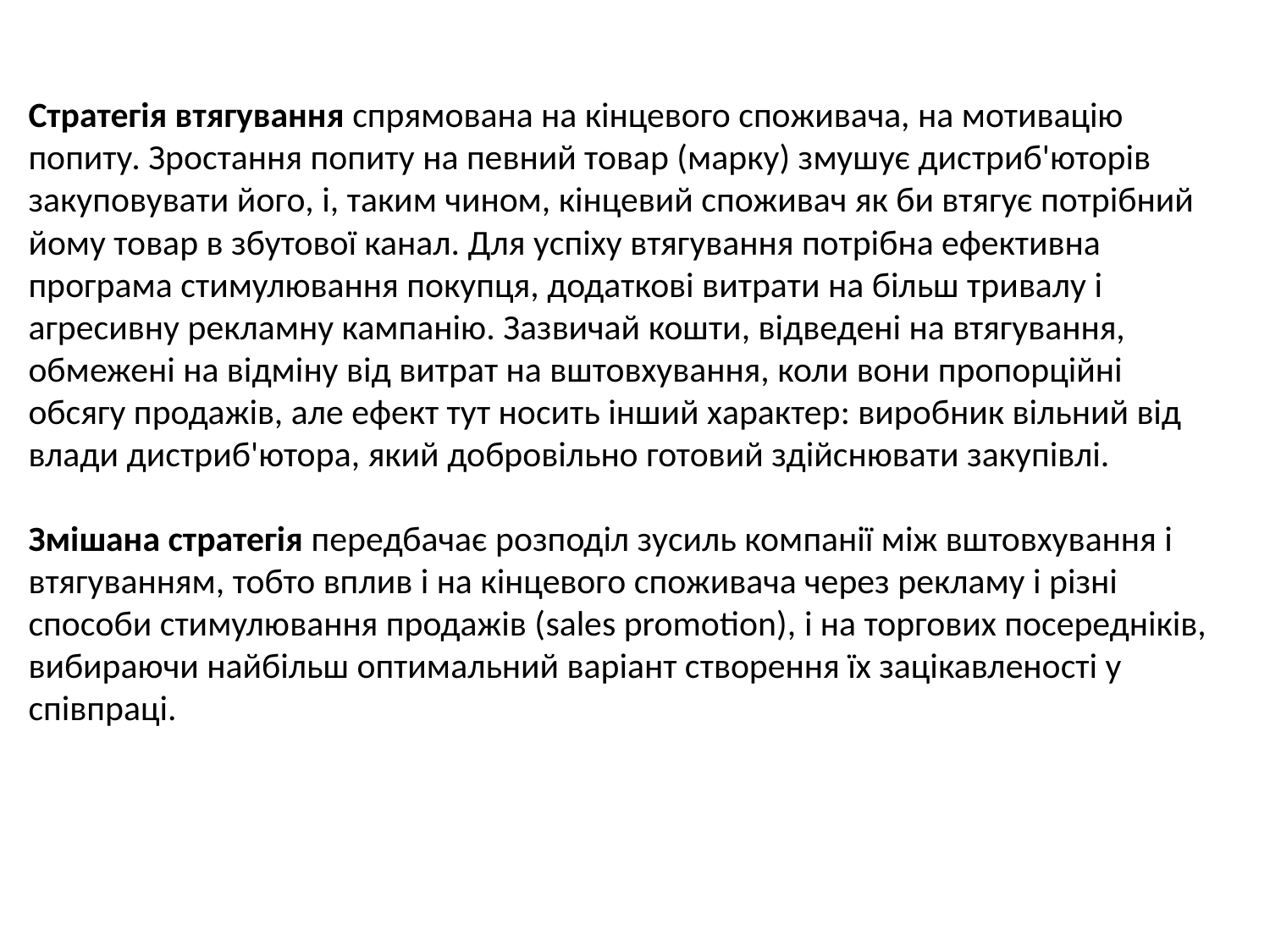

Стратегія втягування спрямована на кінцевого споживача, на мотивацію попиту. Зростання попиту на певний товар (марку) змушує дистриб'юторів закуповувати його, і, таким чином, кінцевий споживач як би втягує потрібний йому товар в збутової канал. Для успіху втягування потрібна ефективна програма стимулювання покупця, додаткові витрати на більш тривалу і агресивну рекламну кампанію. Зазвичай кошти, відведені на втягування, обмежені на відміну від витрат на вштовхування, коли вони пропорційні обсягу продажів, але ефект тут носить інший характер: виробник вільний від влади дистриб'ютора, який добровільно готовий здійснювати закупівлі.

Змішана стратегія передбачає розподіл зусиль компанії між вштовхування і втягуванням, тобто вплив і на кінцевого споживача через рекламу і різні способи стимулювання продажів (sales promotion), і на торгових посередніків, вибираючи найбільш оптимальний варіант створення їх зацікавленості у співпраці.